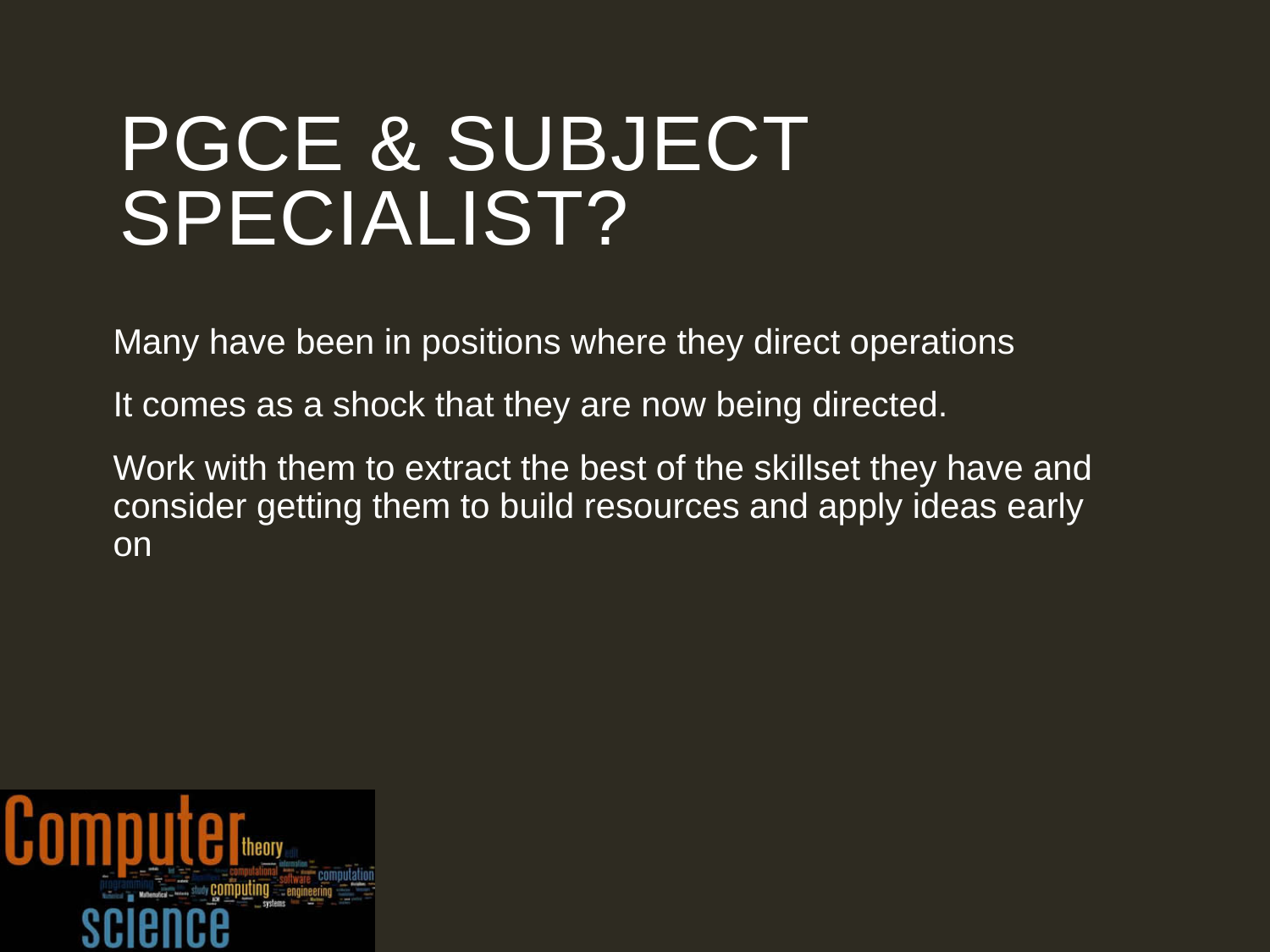

# PGCE & SUBJECT SPECIALIST?
Many have been in positions where they direct operations
It comes as a shock that they are now being directed.
Work with them to extract the best of the skillset they have and consider getting them to build resources and apply ideas early on